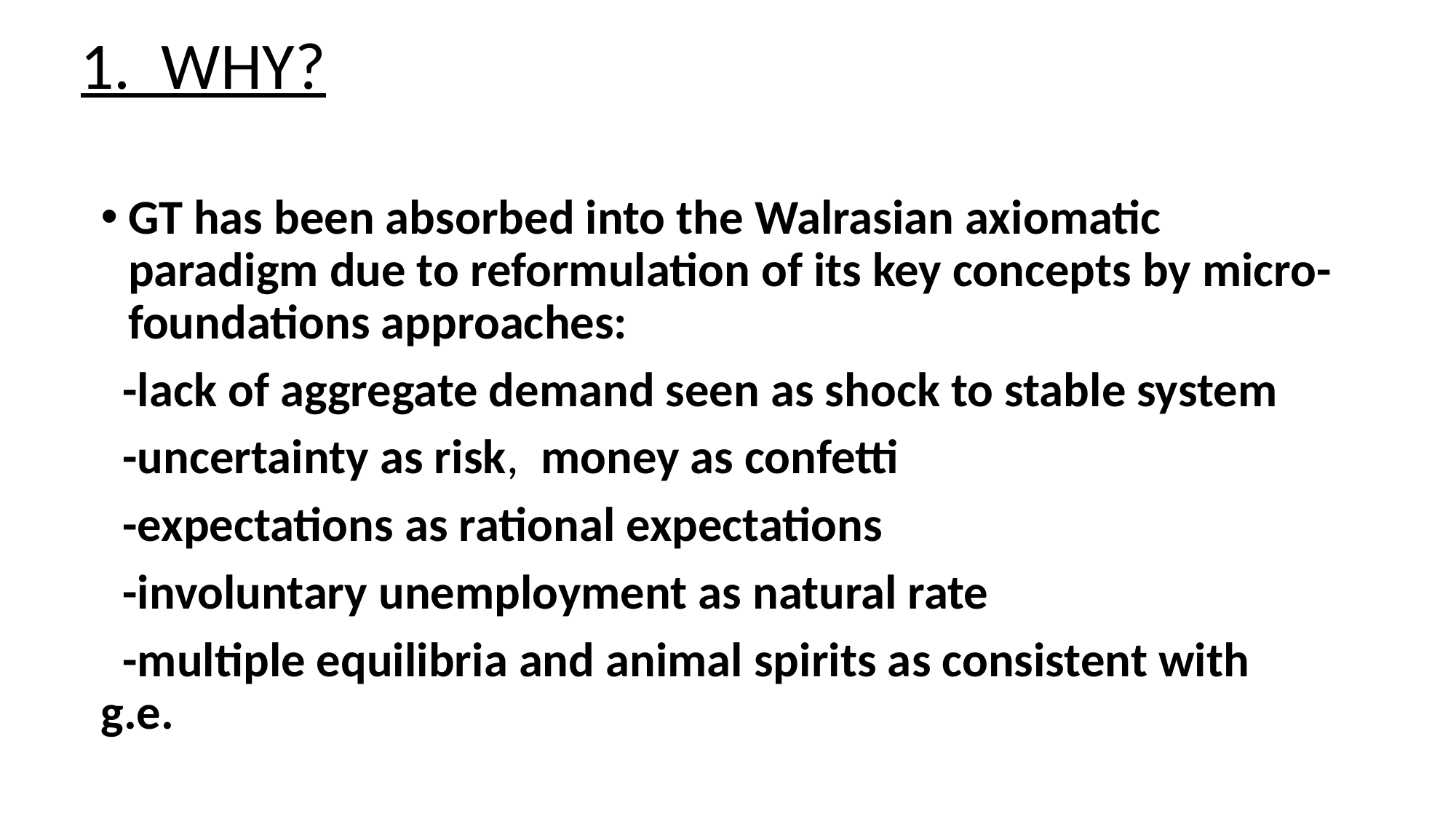

# 1.  WHY?
GT has been absorbed into the Walrasian axiomatic paradigm due to reformulation of its key concepts by micro-foundations approaches:
  -lack of aggregate demand seen as shock to stable system
  -uncertainty as risk,  money as confetti
  -expectations as rational expectations
  -involuntary unemployment as natural rate
  -multiple equilibria and animal spirits as consistent with g.e.